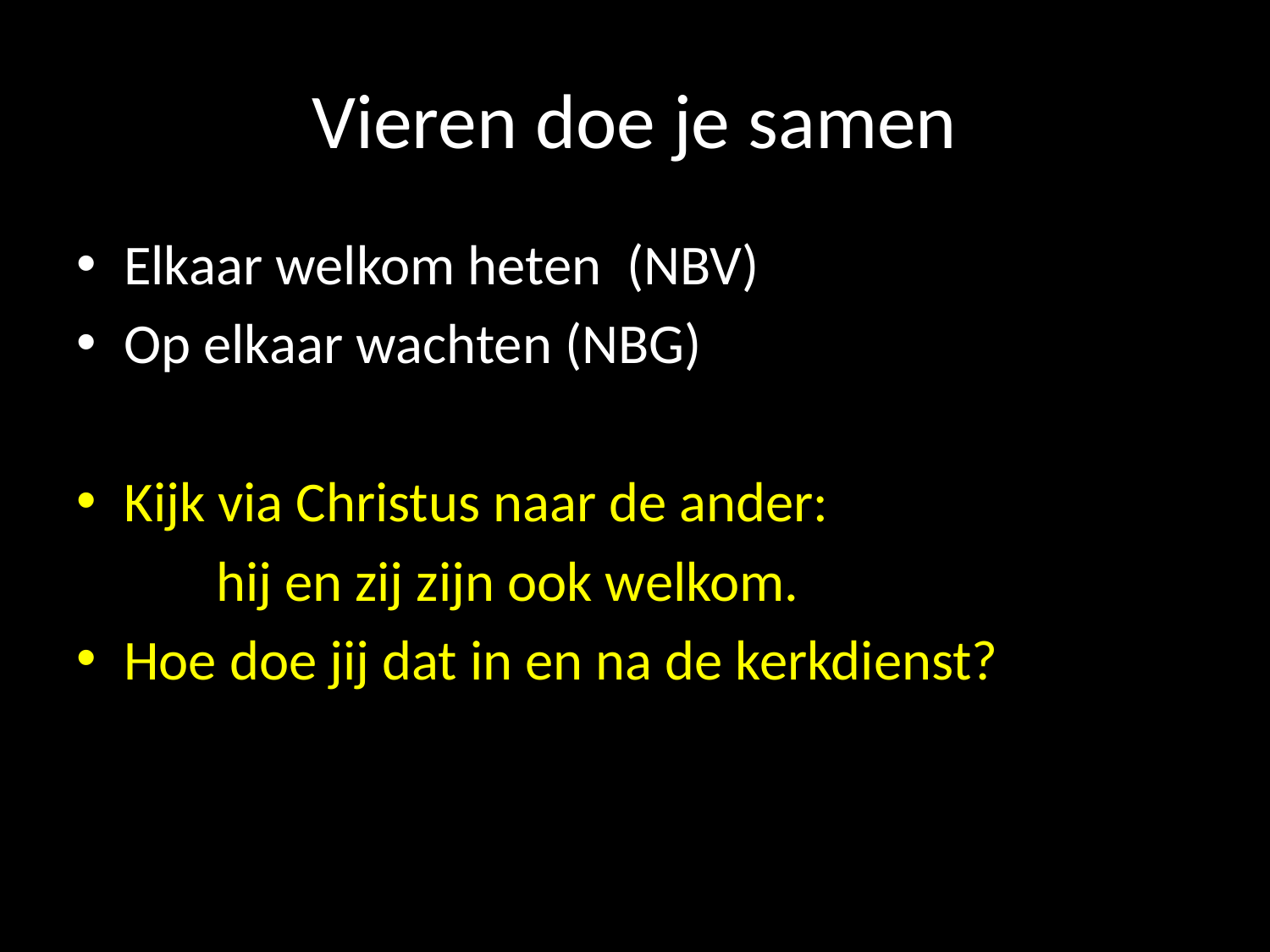

# Vieren doe je samen
Elkaar welkom heten  (NBV)
Op elkaar wachten (NBG)

Kijk via Christus naar de ander:
	 hij en zij zijn ook welkom.
Hoe doe jij dat in en na de kerkdienst?